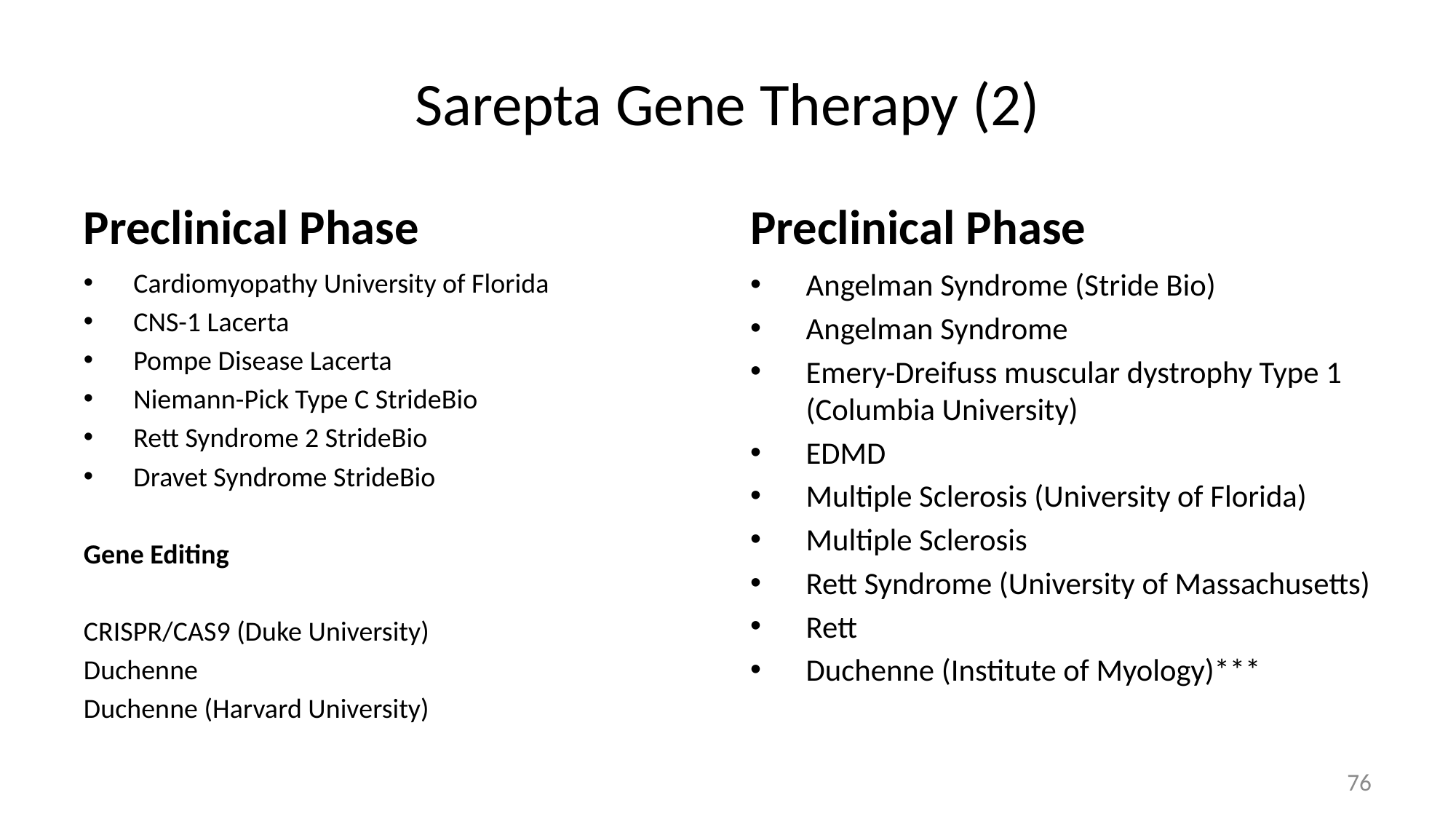

# Sarepta Gene Therapy (2)
Preclinical Phase
Preclinical Phase
Cardiomyopathy University of Florida
CNS-1 Lacerta
Pompe Disease Lacerta
Niemann-Pick Type C StrideBio
Rett Syndrome 2 StrideBio
Dravet Syndrome StrideBio

Gene Editing

CRISPR/CAS9 (Duke University)
Duchenne
Duchenne (Harvard University)
Angelman Syndrome (Stride Bio)
Angelman Syndrome
Emery-Dreifuss muscular dystrophy Type 1 (Columbia University)
EDMD
Multiple Sclerosis (University of Florida)
Multiple Sclerosis
Rett Syndrome (University of Massachusetts)
Rett
Duchenne (Institute of Myology)***
76